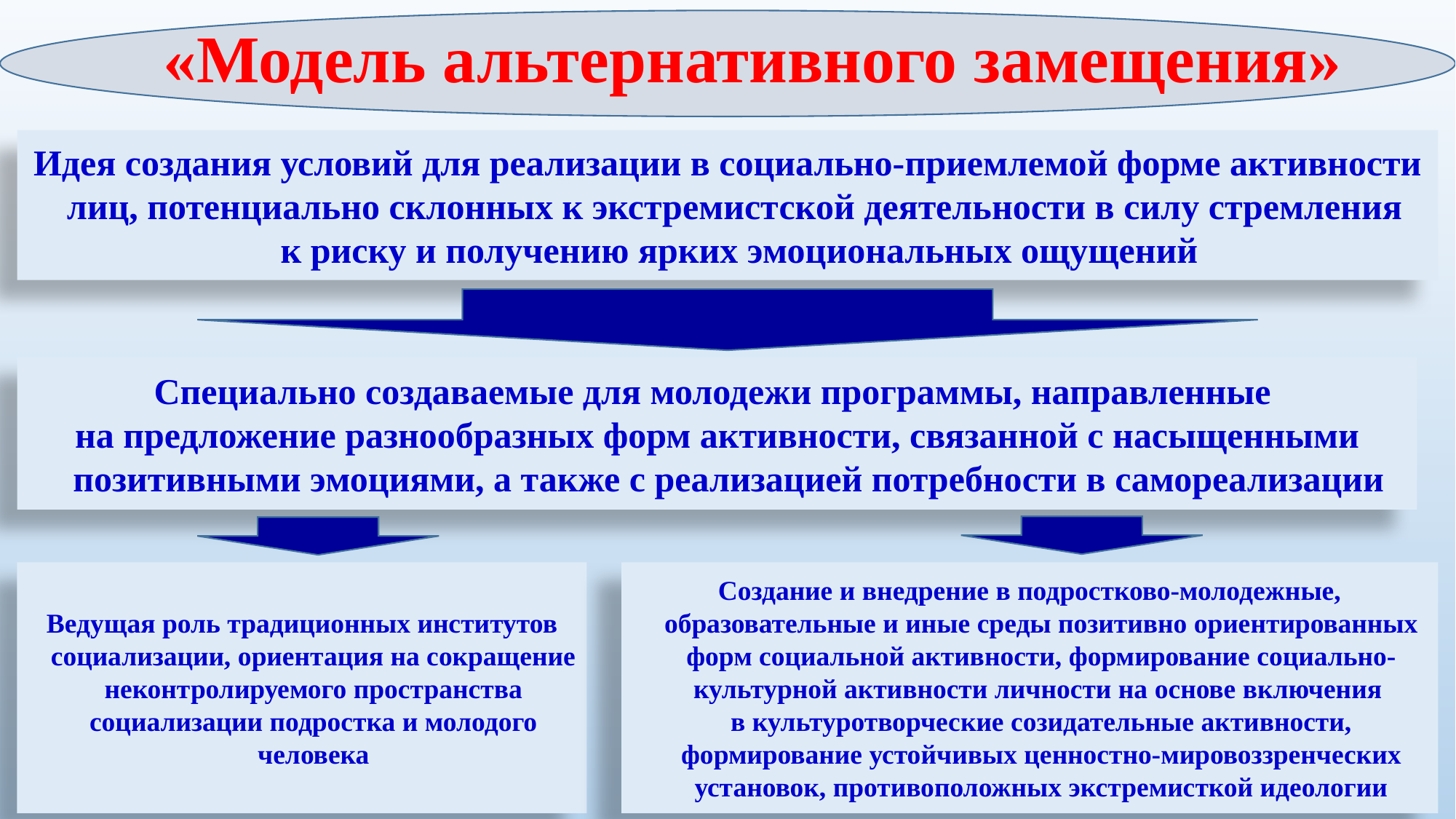

«Модель альтернативного замещения»
Идея создания условий для реализации в социально-приемлемой форме активности лиц, потенциально склонных к экстремистской деятельности в силу стремления
к риску и получению ярких эмоциональных ощущений

Специально создаваемые для молодежи программы, направленные
на предложение разнообразных форм активности, связанной с насыщенными позитивными эмоциями, а также с реализацией потребности в самореализации

Ведущая роль традиционных институтов социализации, ориентация на сокращение неконтролируемого пространства социализации подростка и молодого человека
Создание и внедрение в подростково-молодежные, образовательные и иные среды позитивно ориентированных форм социальной активности, формирование социально-культурной активности личности на основе включения
в культуротворческие созидательные активности, формирование устойчивых ценностно-мировоззренческих установок, противоположных экстремисткой идеологии